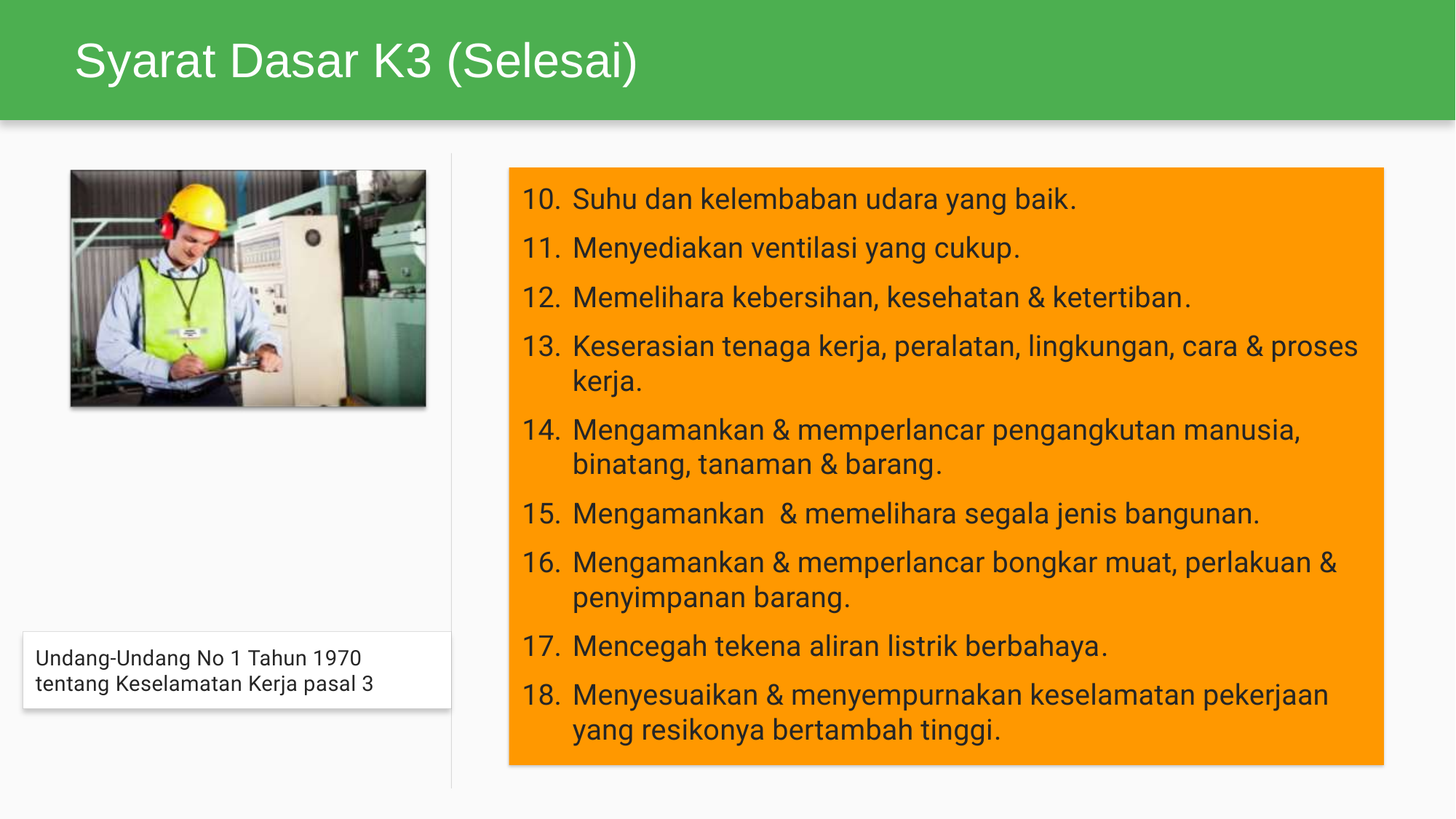

# Syarat Dasar K3 (Selesai)

Suhu dan kelembaban udara yang baik.
Menyediakan ventilasi yang cukup.
Memelihara kebersihan, kesehatan & ketertiban.
Keserasian tenaga kerja, peralatan, lingkungan, cara & proses kerja.
Mengamankan & memperlancar pengangkutan manusia, binatang, tanaman & barang.
Mengamankan  & memelihara segala jenis bangunan.
Mengamankan & memperlancar bongkar muat, perlakuan & penyimpanan barang.
Mencegah tekena aliran listrik berbahaya.
Menyesuaikan & menyempurnakan keselamatan pekerjaan yang resikonya bertambah tinggi.

Undang-Undang No 1 Tahun 1970 tentang Keselamatan Kerja pasal 3